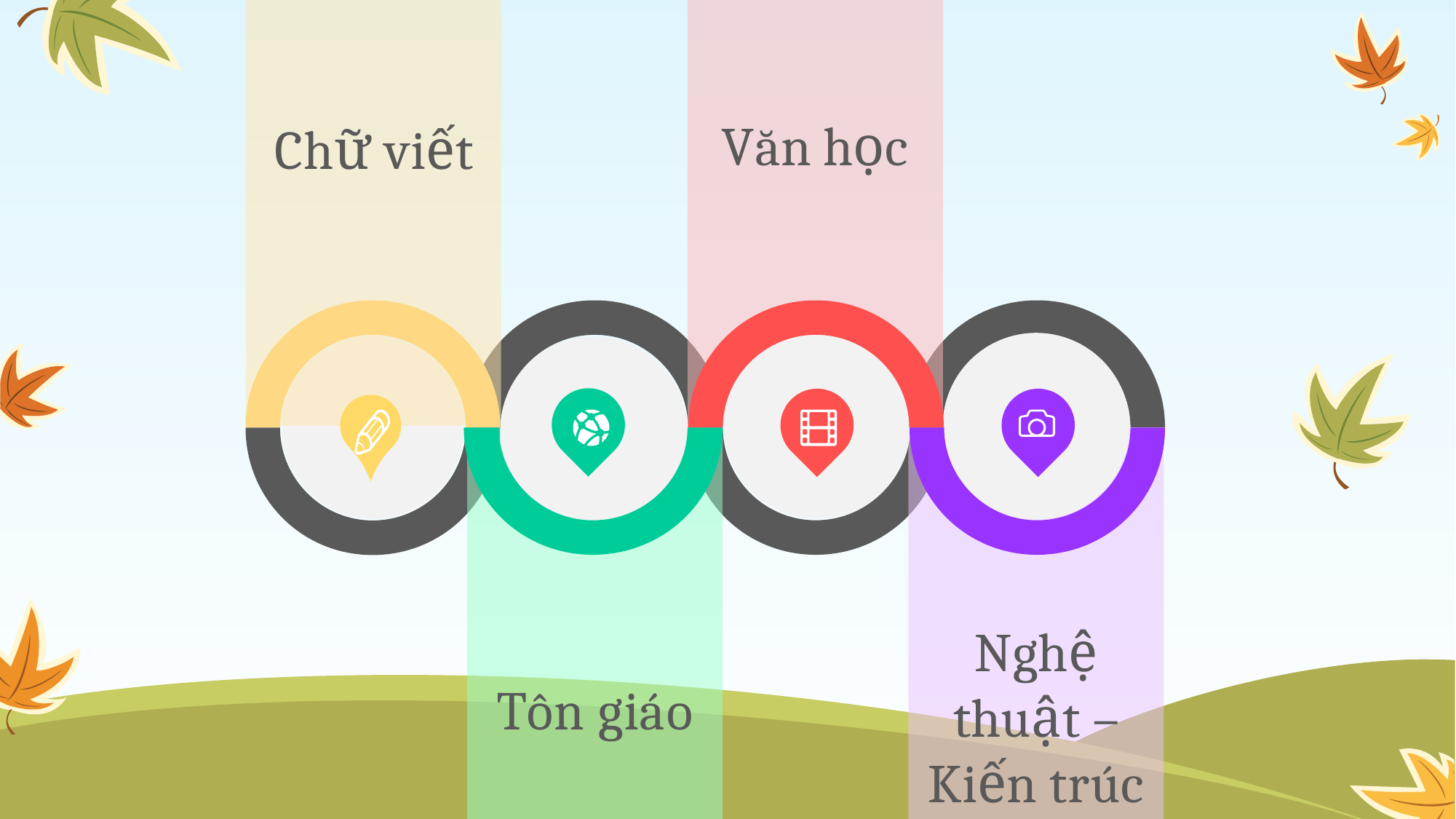

Chữ viết

Văn học

Tôn giáo

Nghệ thuật – Kiến trúc